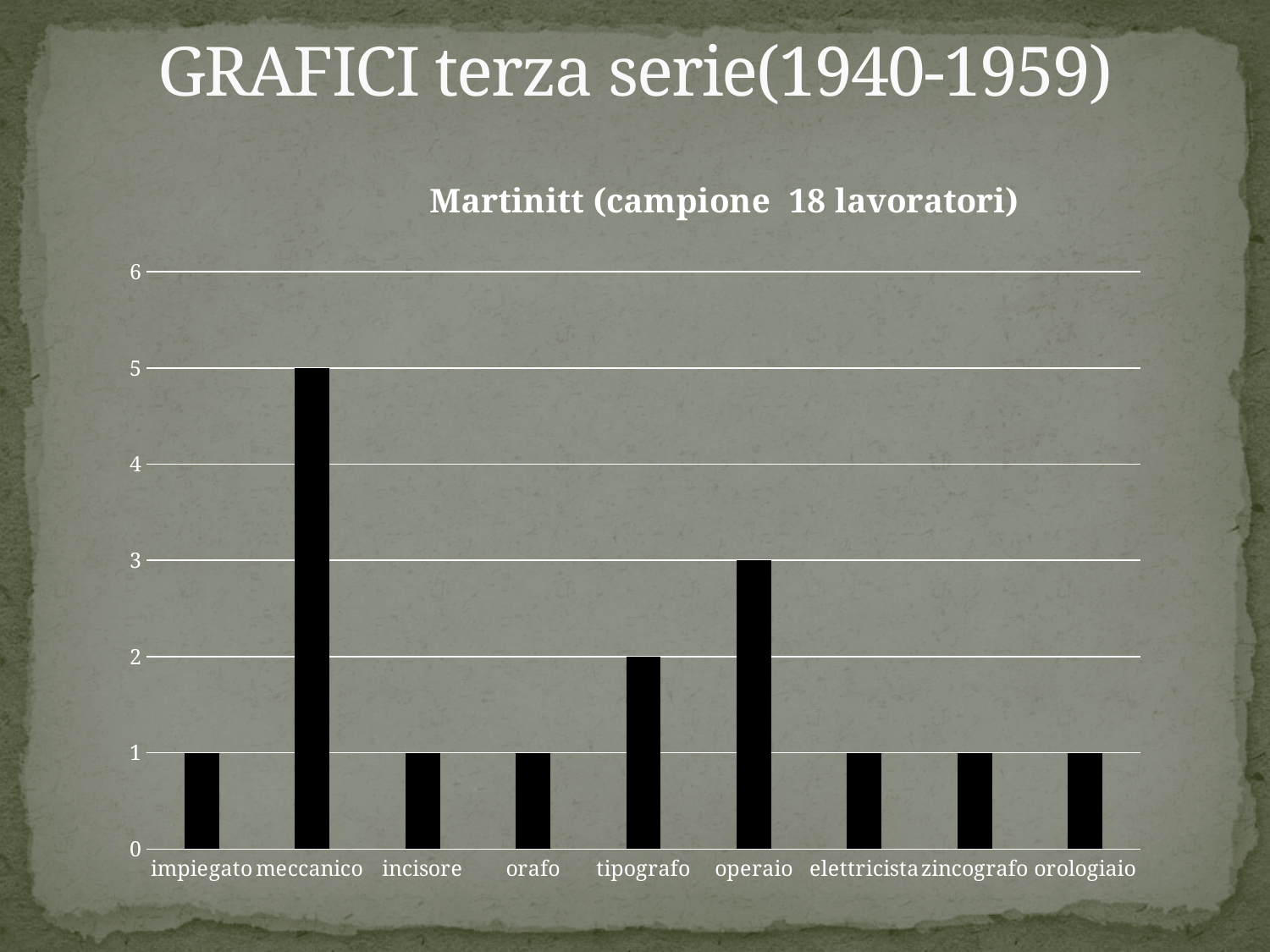

# GRAFICI terza serie(1940-1959)

### Chart:  Martinitt (campione  18 lavoratori)

| Category | lavori martinitt |
|---|---|
| impiegato | 1.0 |
| meccanico  | 5.0 |
| incisore | 1.0 |
| orafo | 1.0 |
| tipografo | 2.0 |
| operaio | 3.0 |
| elettricista | 1.0 |
| zincografo | 1.0 |
| orologiaio | 1.0 |